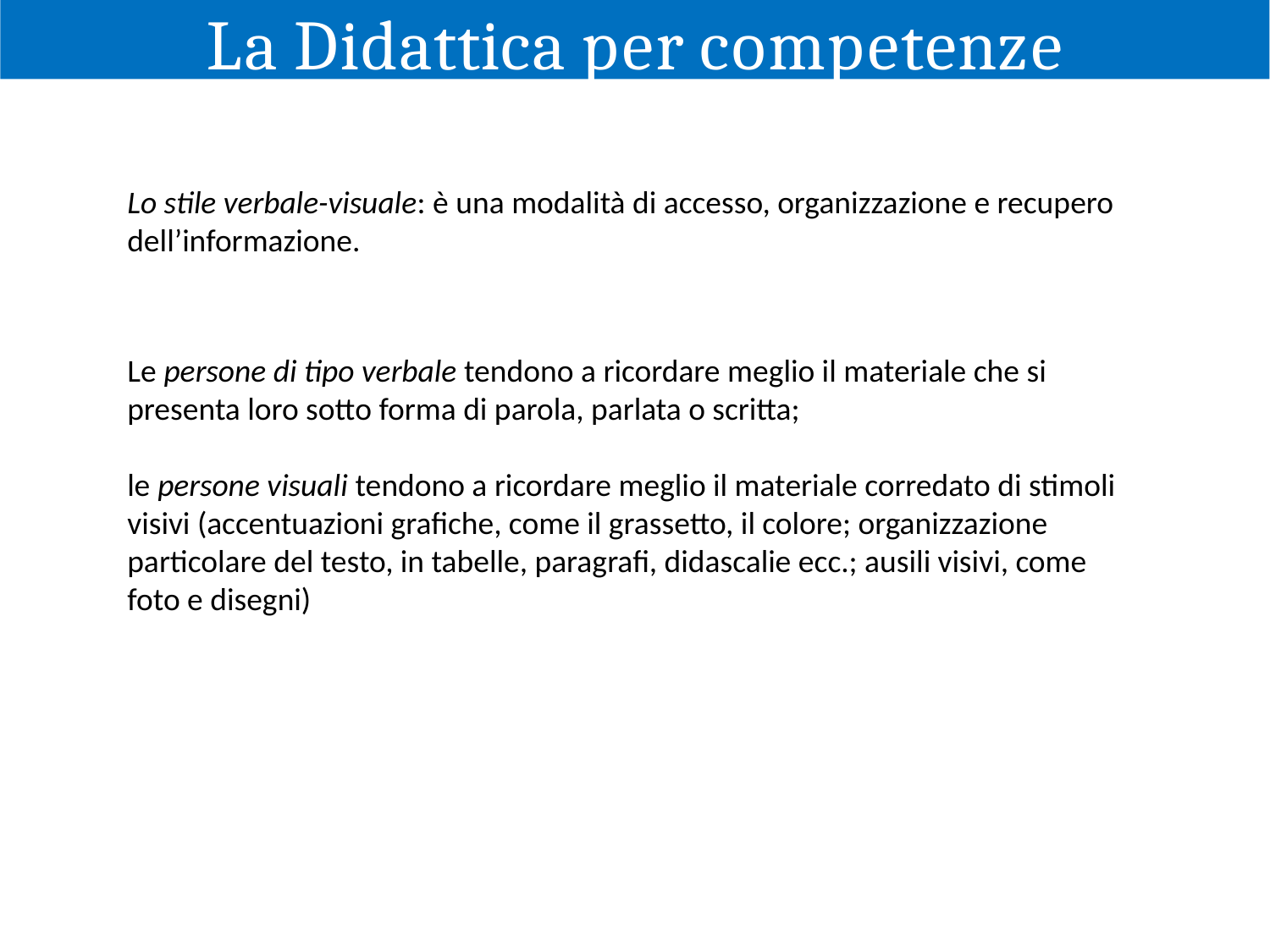

La Didattica per competenze
Lo stile verbale-visuale: è una modalità di accesso, organizzazione e recupero dell’informazione.
Le persone di tipo verbale tendono a ricordare meglio il materiale che si presenta loro sotto forma di parola, parlata o scritta;

le persone visuali tendono a ricordare meglio il materiale corredato di stimoli visivi (accentuazioni grafiche, come il grassetto, il colore; organizzazione particolare del testo, in tabelle, paragrafi, didascalie ecc.; ausili visivi, come foto e disegni)